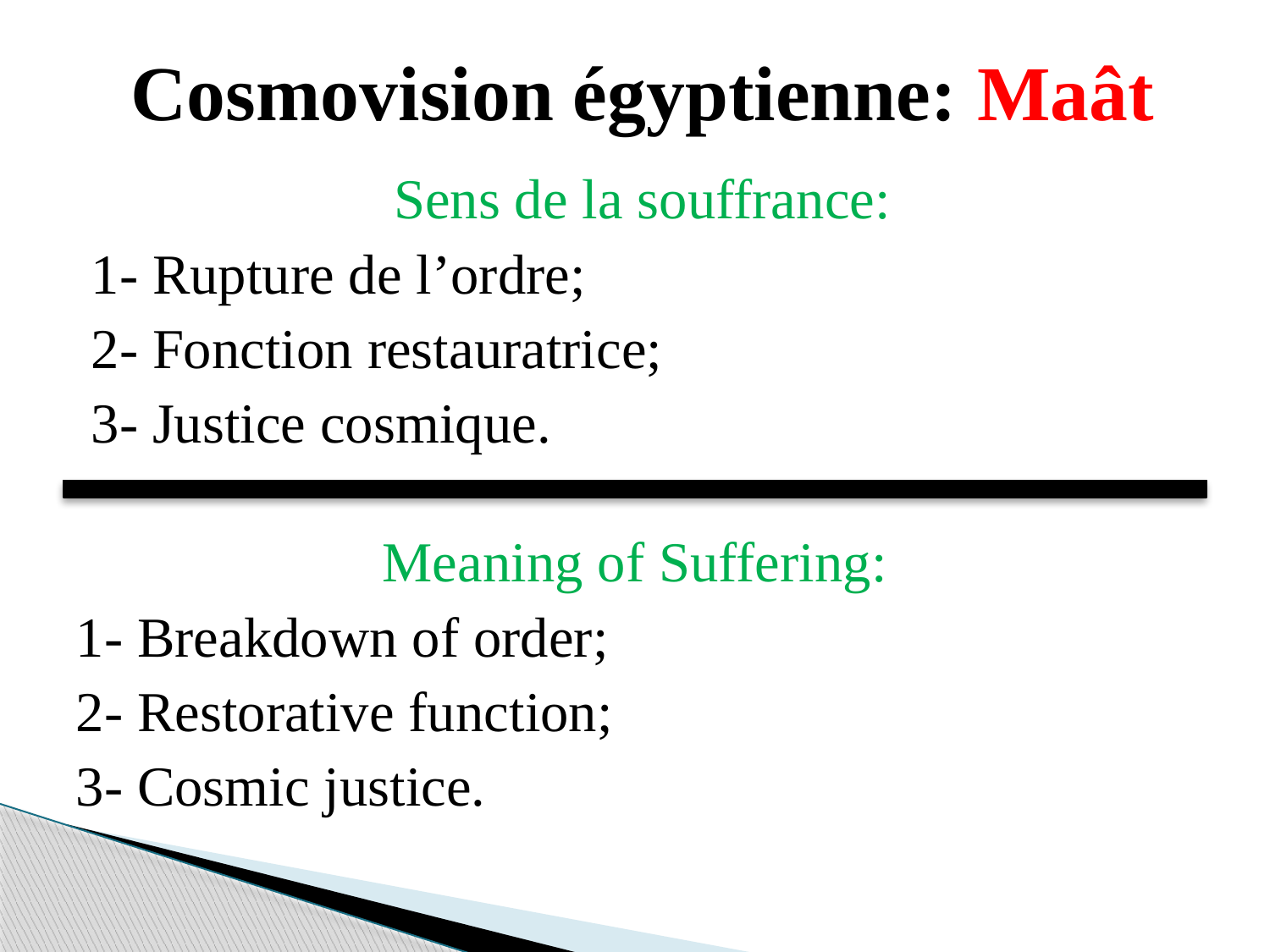

# Cosmovision égyptienne: Maât
Sens de la souffrance:
1- Rupture de l’ordre;
2- Fonction restauratrice;
3- Justice cosmique.

Meaning of Suffering:
1- Breakdown of order;
2- Restorative function;
3- Cosmic justice.